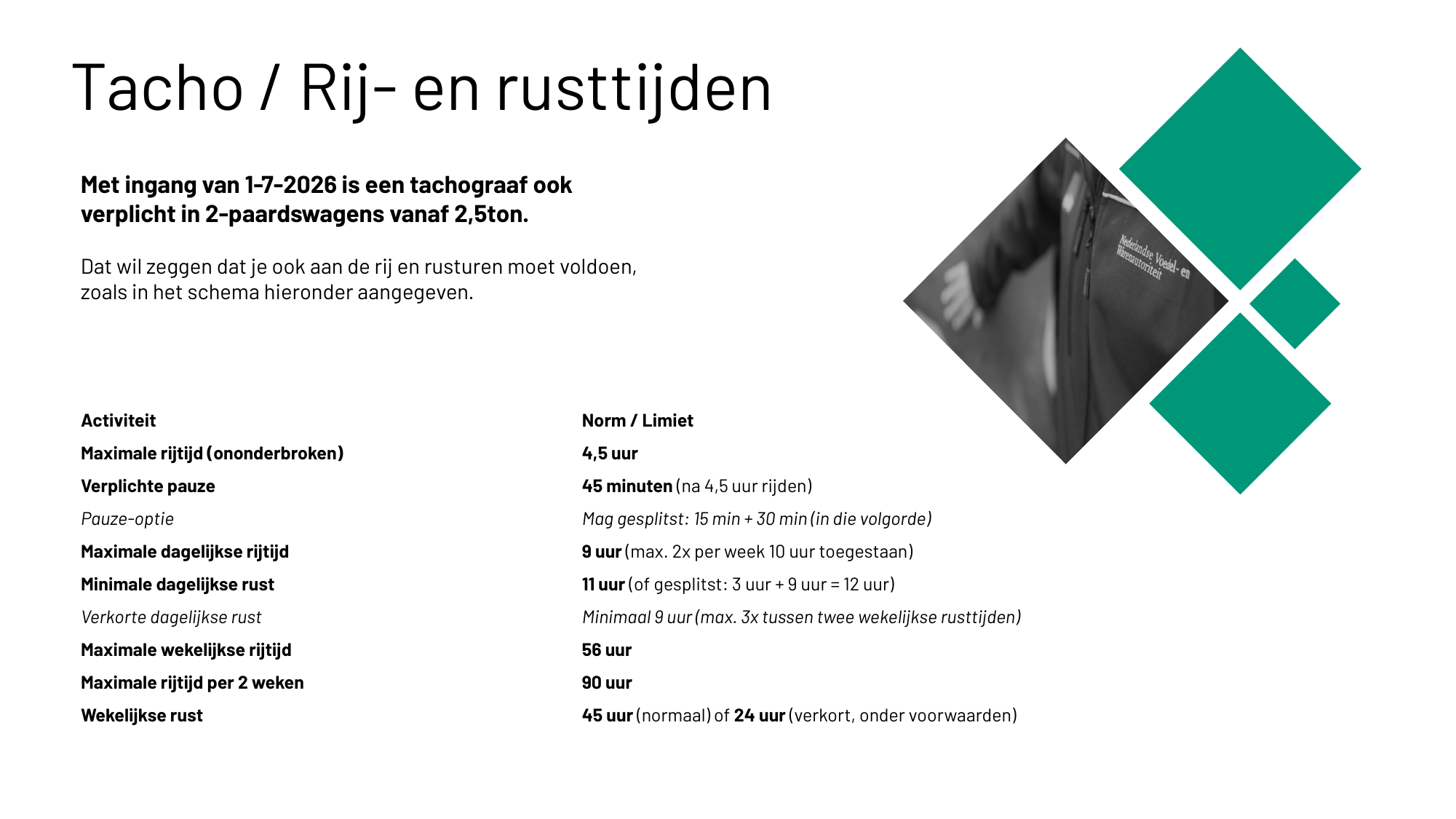

Tacho / Rij- en rusttijden

Met ingang van 1-7-2026 is een tachograaf ook verplicht in 2-paardswagens vanaf 2,5ton.

Dat wil zeggen dat je ook aan de rij en rusturen moet voldoen,
zoals in het schema hieronder aangegeven.

| Activiteit | Norm / Limiet |
| --- | --- |
| Maximale rijtijd (ononderbroken) | 4,5 uur |
| Verplichte pauze | 45 minuten (na 4,5 uur rijden) |
| Pauze-optie | Mag gesplitst: 15 min + 30 min (in die volgorde) |
| Maximale dagelijkse rijtijd | 9 uur (max. 2x per week 10 uur toegestaan) |
| Minimale dagelijkse rust | 11 uur (of gesplitst: 3 uur + 9 uur = 12 uur) |
| Verkorte dagelijkse rust | Minimaal 9 uur (max. 3x tussen twee wekelijkse rusttijden) |
| Maximale wekelijkse rijtijd | 56 uur |
| Maximale rijtijd per 2 weken | 90 uur |
| Wekelijkse rust | 45 uur (normaal) of 24 uur (verkort, onder voorwaarden) |